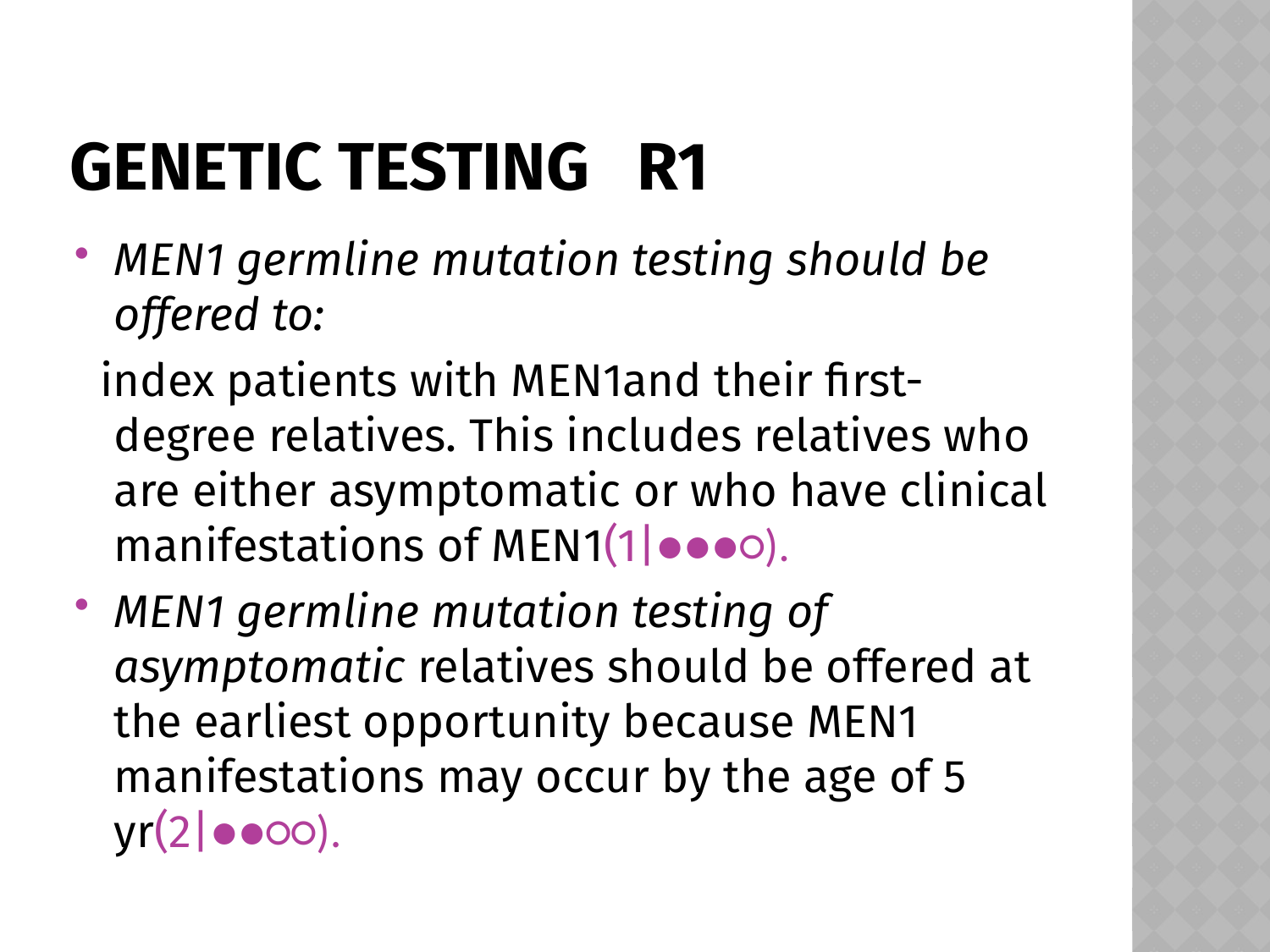

# Genetic testing   r1
MEN1 germline mutation testing should be offered to:
  index patients with MEN1and their first-degree relatives. This includes relatives who are either asymptomatic or who have clinical manifestations of MEN1(1|●●●○).
MEN1 germline mutation testing of asymptomatic relatives should be offered at the earliest opportunity because MEN1 manifestations may occur by the age of 5 yr(2|●●○○).